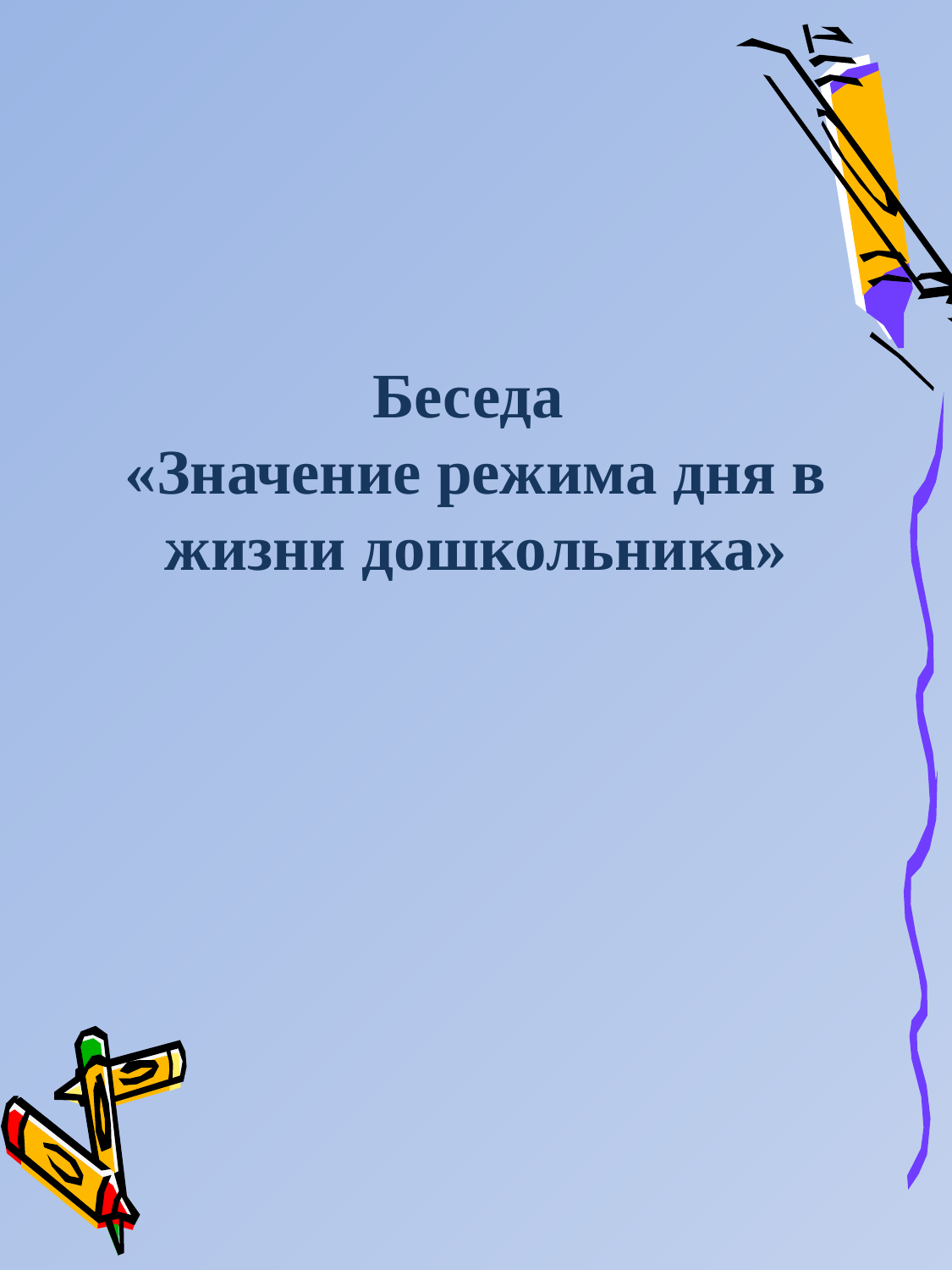

Беседа
«Значение режима дня в жизни дошкольника»